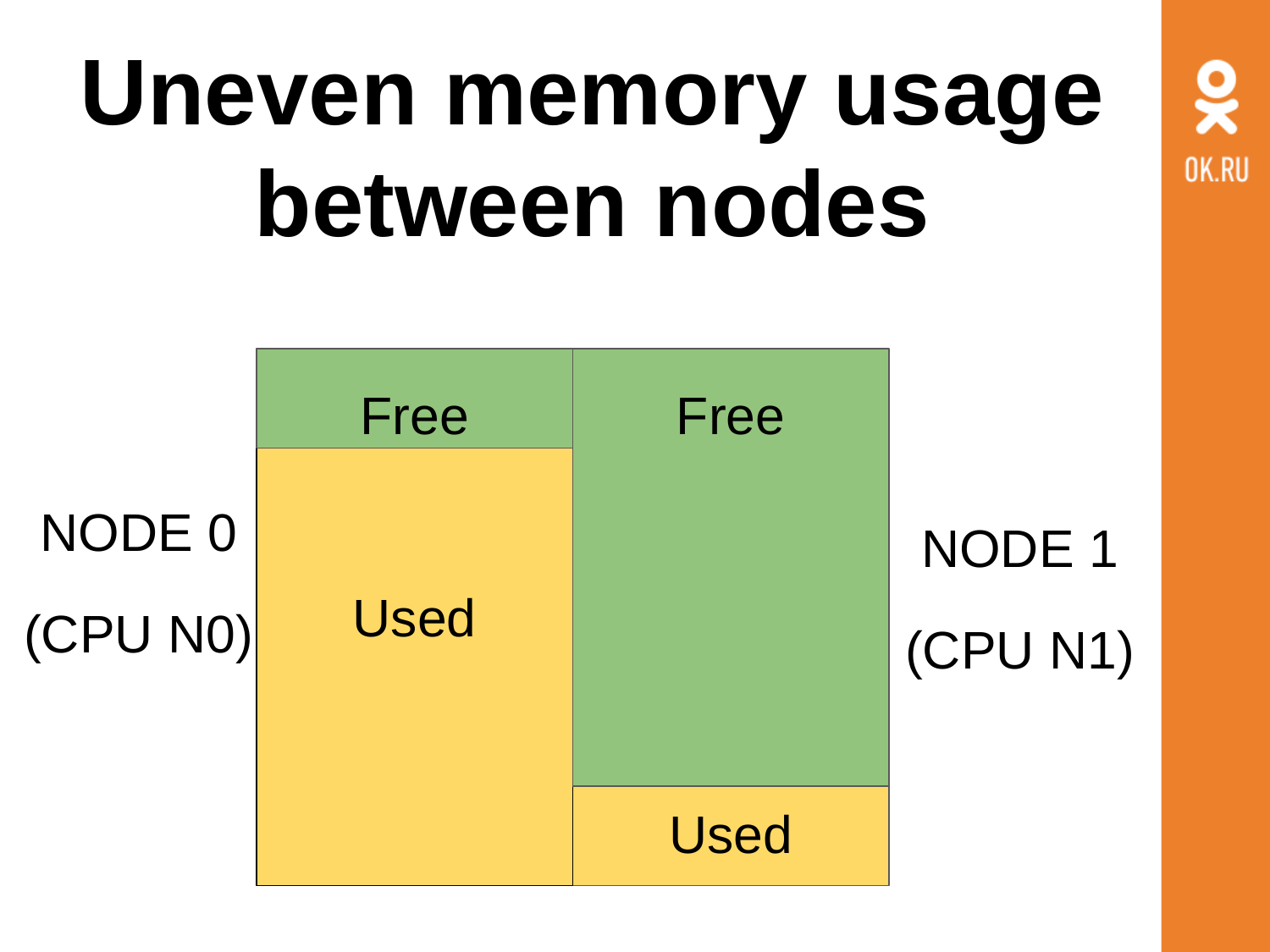

Uneven memory usage between nodes

Free

Used
Free

Used
NODE 0
(CPU N0)
NODE 1
(CPU N1)